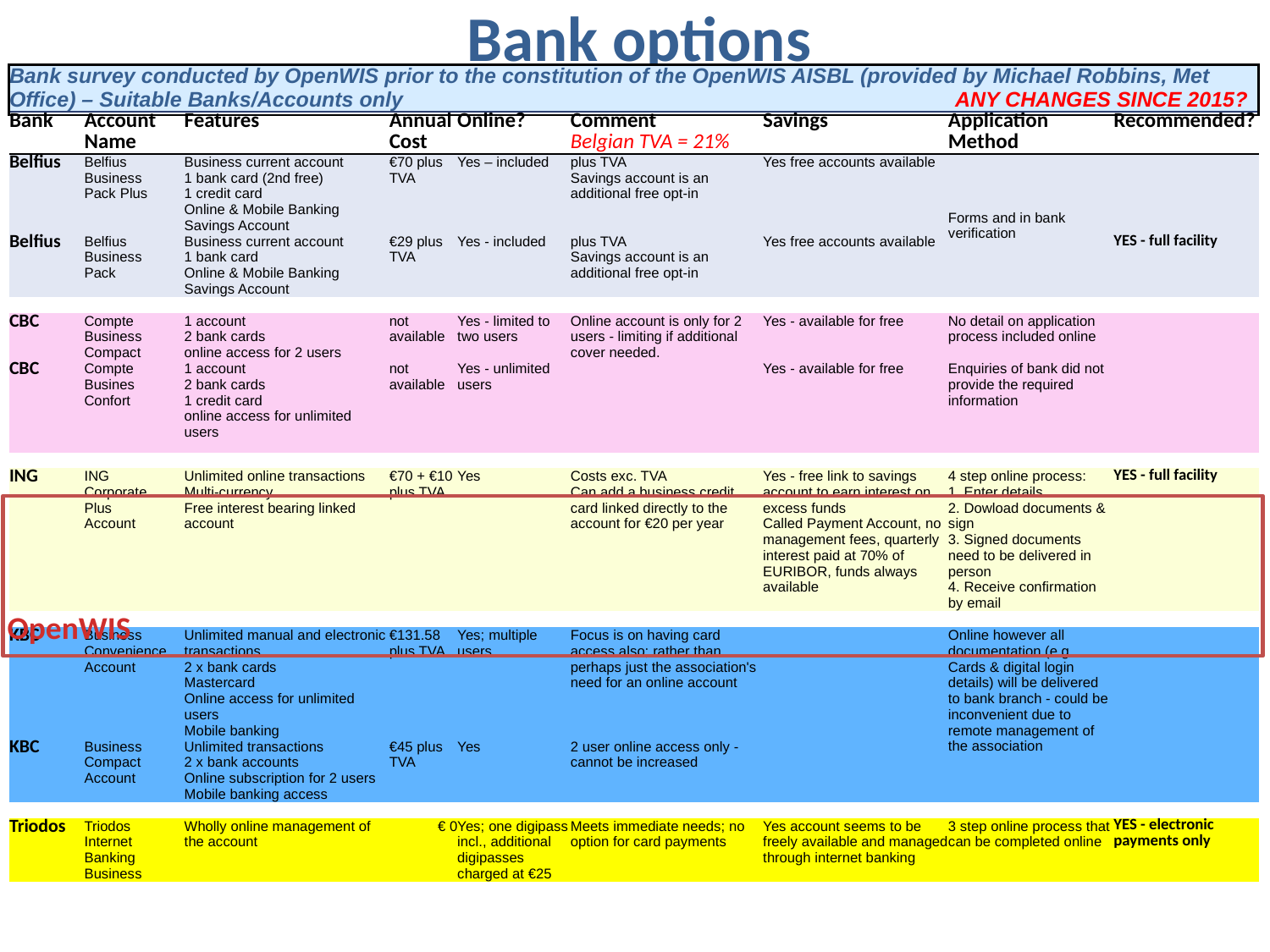

# Bank options
| Bank survey conducted by OpenWIS prior to the constitution of the OpenWIS AISBL (provided by Michael Robbins, Met Office) – Suitable Banks/Accounts only ANY CHANGES SINCE 2015? |  |  |  |  |  |  |  |  |
| --- | --- | --- | --- | --- | --- | --- | --- | --- |
| Bank | Account Name | Features | Annual Cost | Online? | Comment Belgian TVA = 21% | Savings | Application Method | Recommended? |
| Belfius | Belfius Business Pack Plus | Business current account 1 bank card (2nd free) 1 credit card Online & Mobile Banking Savings Account | €70 plus TVA | Yes – included | plus TVA Savings account is an additional free opt-in | Yes free accounts available | Forms and in bank verification |  |
| Belfius | Belfius Business Pack | Business current account 1 bank card Online & Mobile Banking Savings Account | €29 plus TVA | Yes - included | plus TVA Savings account is an additional free opt-in | Yes free accounts available |  | YES - full facility |
|  |  |  |  |  |  |  |  |  |
| CBC | Compte Business Compact | 1 account 2 bank cards online access for 2 users | not available | Yes - limited to two users | Online account is only for 2 users - limiting if additional cover needed. | Yes - available for free | No detail on application process included online Enquiries of bank did not provide the required information |  |
| CBC | Compte Busines Confort | 1 account 2 bank cards 1 credit card online access for unlimited users | not available | Yes - unlimited users |  | Yes - available for free |  |  |
|  |  |  |  |  |  |  |  |  |
|  |  |  |  |  |  |  |  |  |
| ING | ING Corporate Plus Account | Unlimited online transactions Multi-currency Free interest bearing linked account | €70 + €10 plus TVA | Yes | Costs exc. TVA Can add a business credit card linked directly to the account for €20 per year | Yes - free link to savings account to earn interest on excess funds Called Payment Account, no management fees, quarterly interest paid at 70% of EURIBOR, funds always available | 4 step online process: 1. Enter details 2. Dowload documents & sign 3. Signed documents need to be delivered in person 4. Receive confirmation by email | YES - full facility |
|  |  |  |  |  |  |  |  |  |
| KBC | Business Convenience Account | Unlimited manual and electronic transactions 2 x bank cards Mastercard Online access for unlimited users Mobile banking | €131.58 plus TVA | Yes; multiple users | Focus is on having card access also; rather than perhaps just the association's need for an online account |  | Online however all documentation (e.g. Cards & digital login details) will be delivered to bank branch - could be inconvenient due to remote management of the association |  |
| KBC | Business Compact Account | Unlimited transactions 2 x bank accounts Online subscription for 2 users Mobile banking access | €45 plus TVA | Yes | 2 user online access only - cannot be increased |  |  |  |
|  |  |  |  |  |  |  |  |  |
| Triodos | Triodos Internet Banking Business | Wholly online management of the account | € 0 | Yes; one digipass incl., additional digipasses charged at €25 | Meets immediate needs; no option for card payments | Yes account seems to be freely available and managed through internet banking | 3 step online process that can be completed online | YES - electronic payments only |
|  |
| --- |

OpenWIS